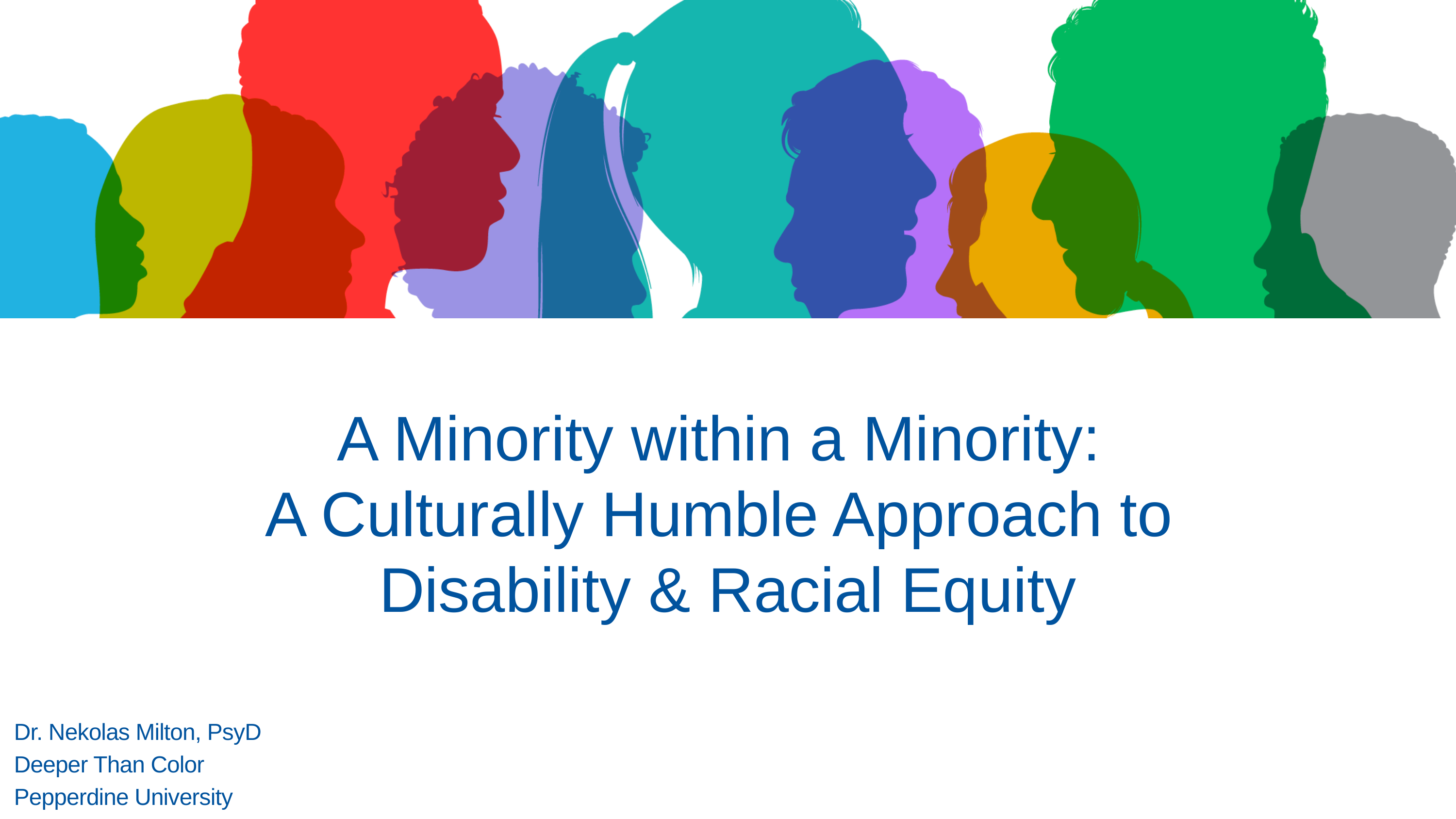

A Minority within a Minority:
A Culturally Humble Approach to  Disability & Racial Equity

Dr. Nekolas Milton, PsyD
Deeper Than Color
Pepperdine University